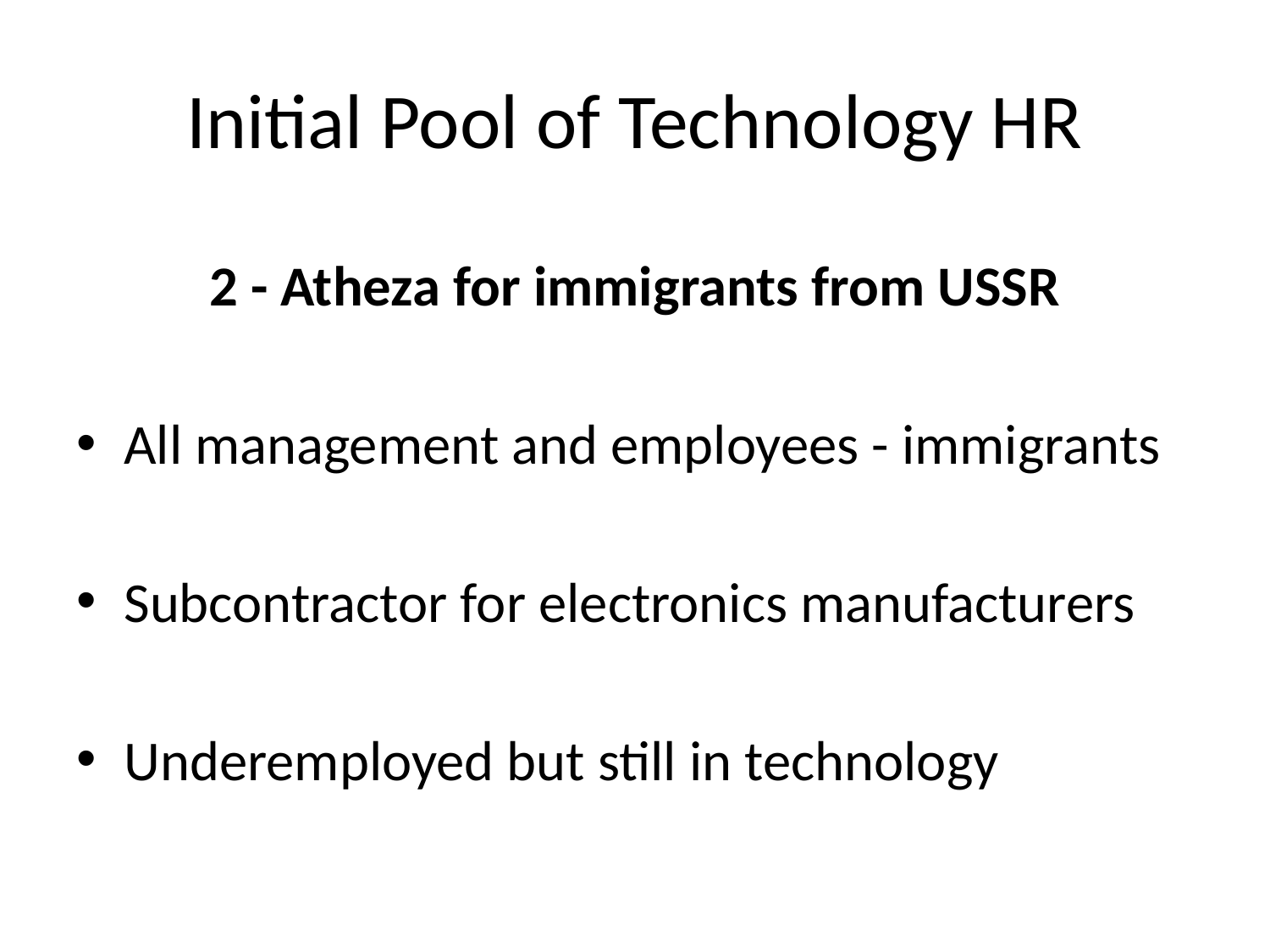

# Initial Pool of Technology HR
2 - Atheza for immigrants from USSR

All management and employees - immigrants

Subcontractor for electronics manufacturers

Underemployed but still in technology